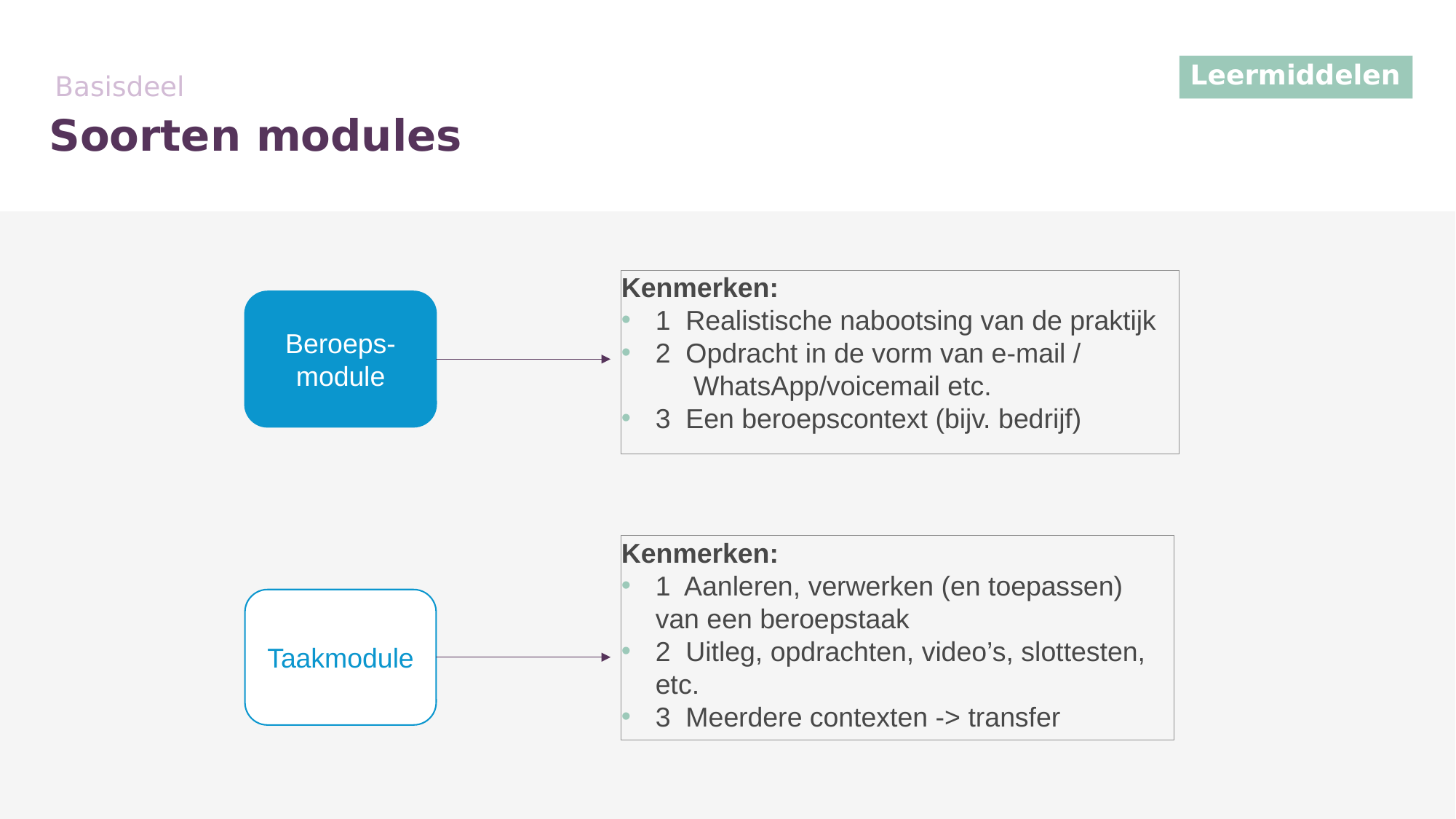

Basisdeel
Leermiddelen
# Soorten modules
Kenmerken:
1  Realistische nabootsing van de praktijk
2  Opdracht in de vorm van e-mail /
     WhatsApp/voicemail etc.
3  Een beroepscontext (bijv. bedrijf)
Beroeps-module
Kenmerken:
1  Aanleren, verwerken (en toepassen) van een beroepstaak
2  Uitleg, opdrachten, video’s, slottesten, etc.
3  Meerdere contexten -> transfer
Taakmodule